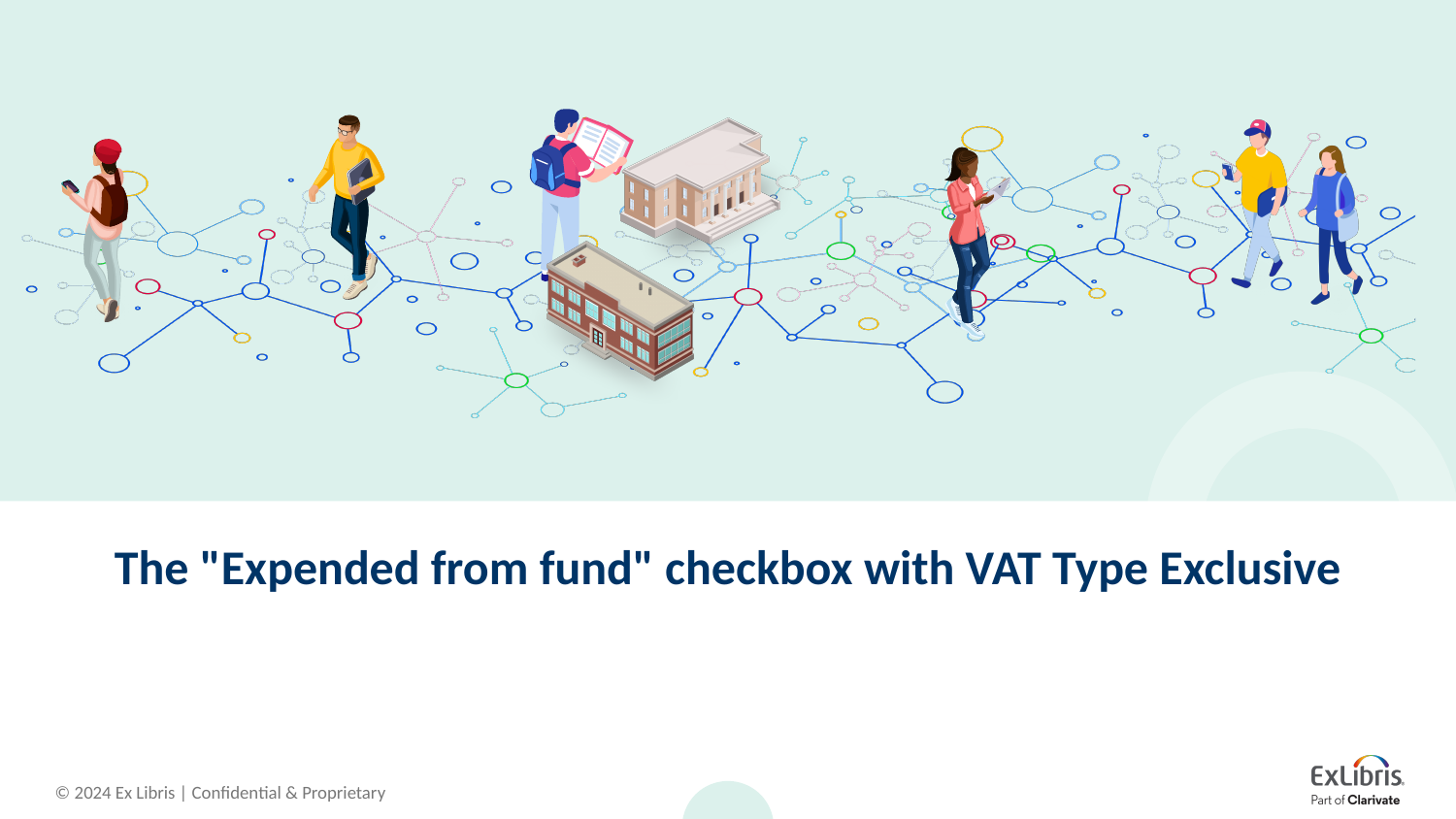

# The "Expended from fund" checkbox with VAT Type Exclusive